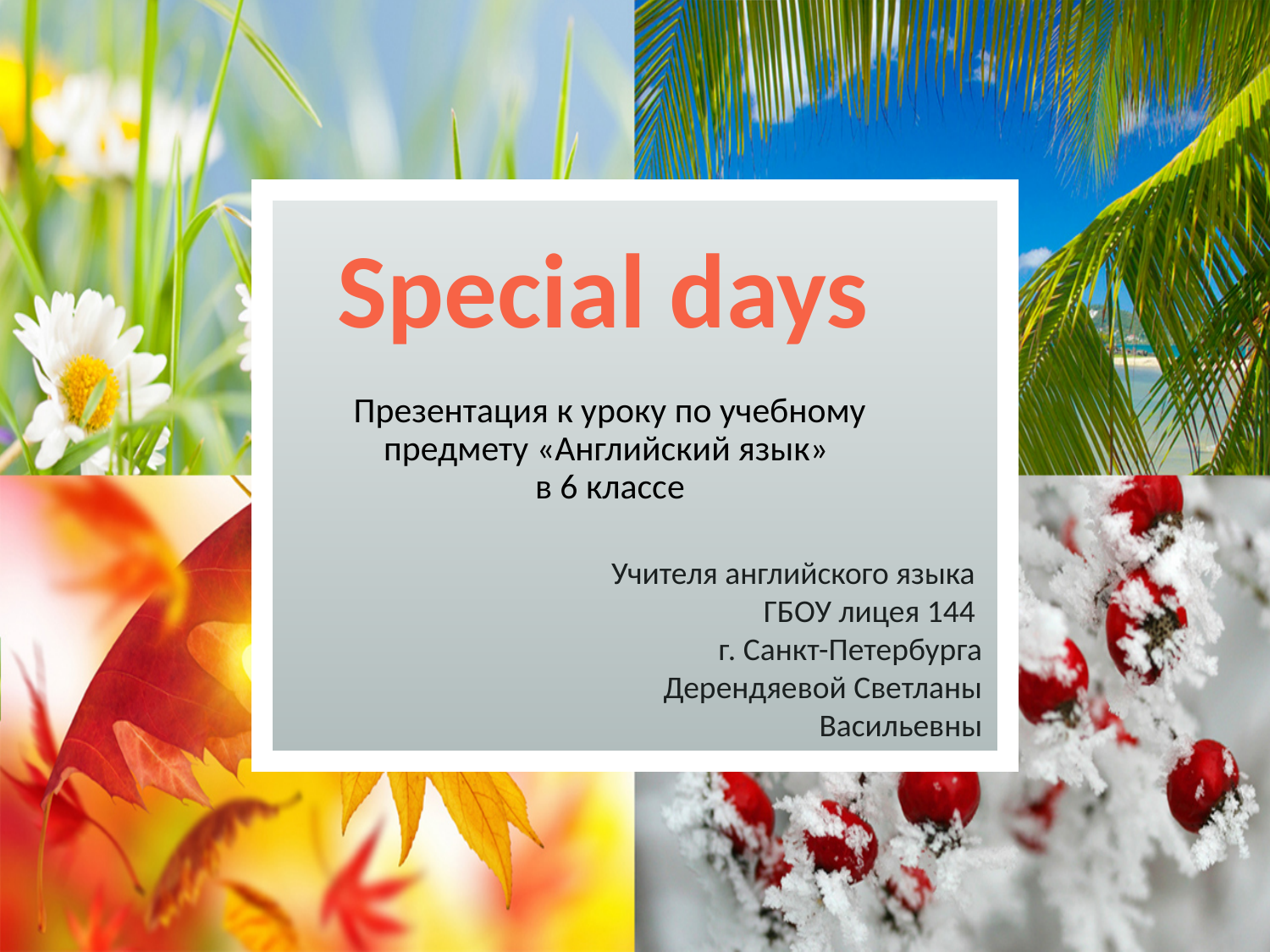

Special days
Презентация к уроку по учебному предмету «Английский язык»
в 6 классе

Учителя английского языка
ГБОУ лицея 144
г. Санкт-Петербурга
Дерендяевой Светланы Васильевны